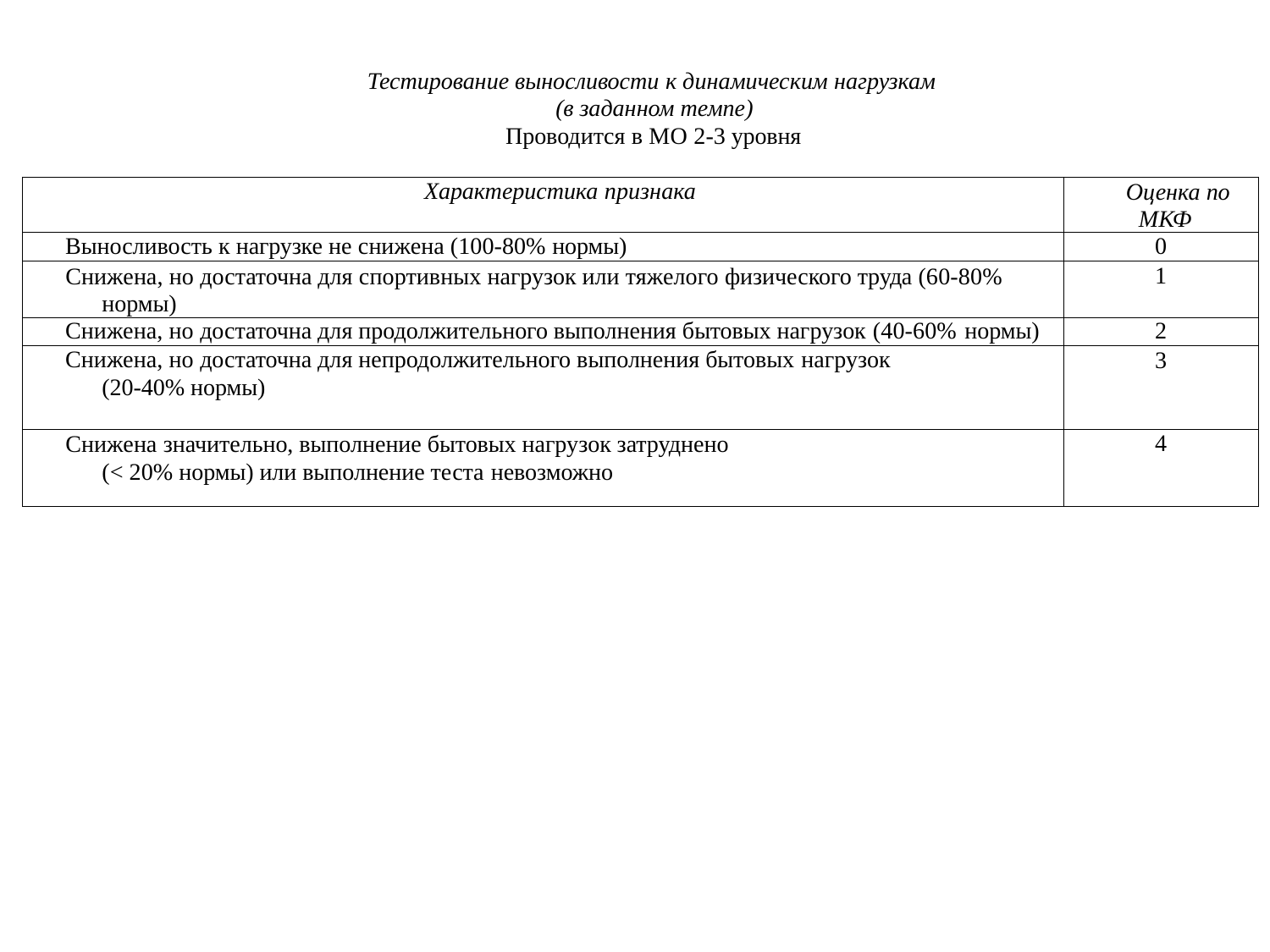

Тестирование выносливости к динамическим нагрузкам  (в заданном темпе)
Проводится в МО 2-3 уровня
| Характеристика признака | Оценка по МКФ |
| --- | --- |
| Выносливость к нагрузке не снижена (100-80% нормы) | 0 |
| Снижена, но достаточна для спортивных нагрузок или тяжелого физического труда (60-80% нормы) | 1 |
| Снижена, но достаточна для продолжительного выполнения бытовых нагрузок (40-60% нормы) | 2 |
| Снижена, но достаточна для непродолжительного выполнения бытовых нагрузок (20-40% нормы) | 3 |
| Снижена значительно, выполнение бытовых нагрузок затруднено (< 20% нормы) или выполнение теста невозможно | 4 |